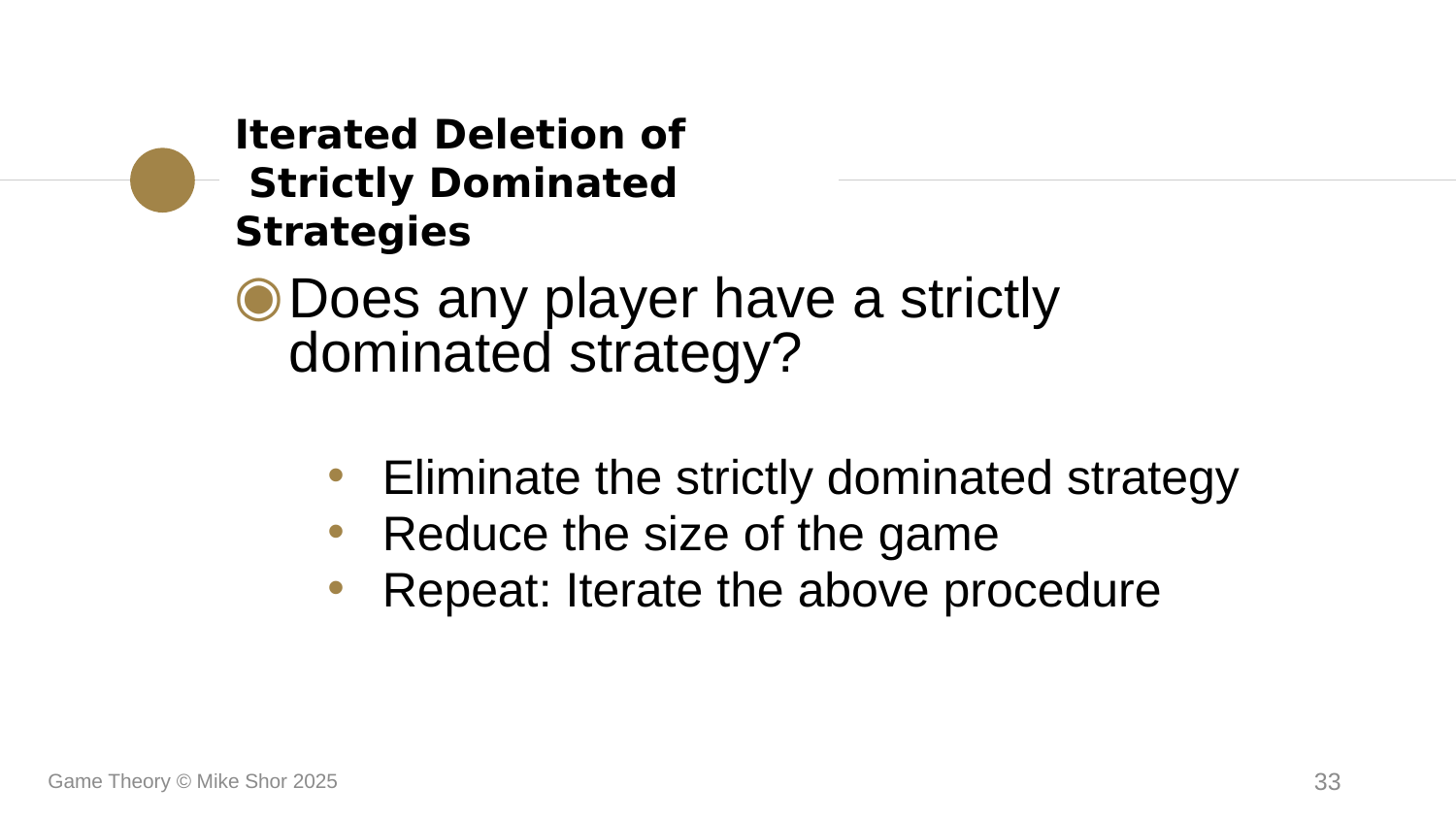

# Iterated Deletion of           Strictly Dominated Strategies
Does any player have a strictly dominated strategy?

Eliminate the strictly dominated strategy
Reduce the size of the game
Repeat: Iterate the above procedure

Game Theory © Mike Shor 2025
33